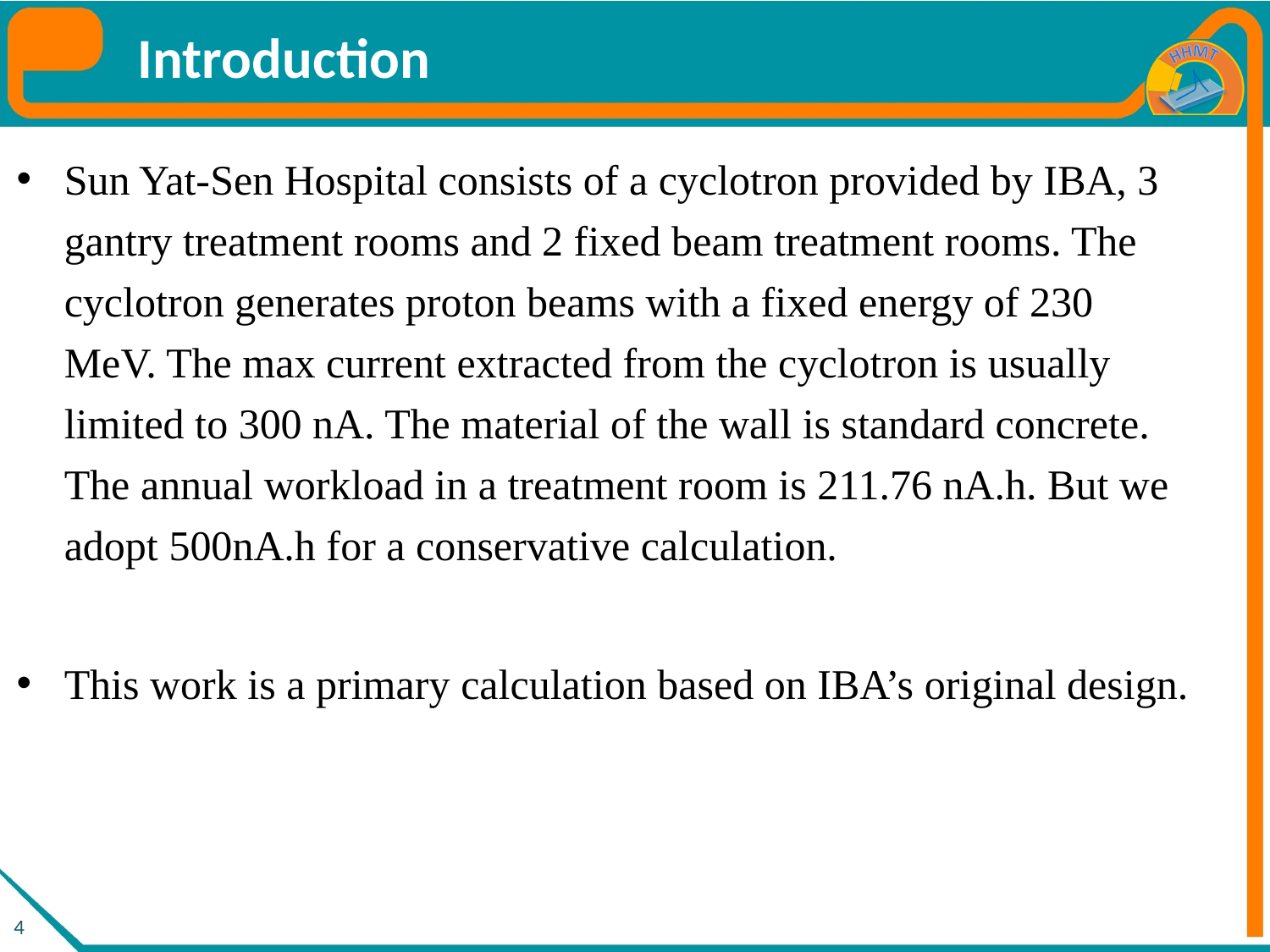

# Introduction
Sun Yat-Sen Hospital consists of a cyclotron provided by IBA, 3 gantry treatment rooms and 2 fixed beam treatment rooms. The cyclotron generates proton beams with a fixed energy of 230 MeV. The max current extracted from the cyclotron is usually limited to 300 nA. The material of the wall is standard concrete. The annual workload in a treatment room is 211.76 nA.h. But we adopt 500nA.h for a conservative calculation.

This work is a primary calculation based on IBA’s original design.